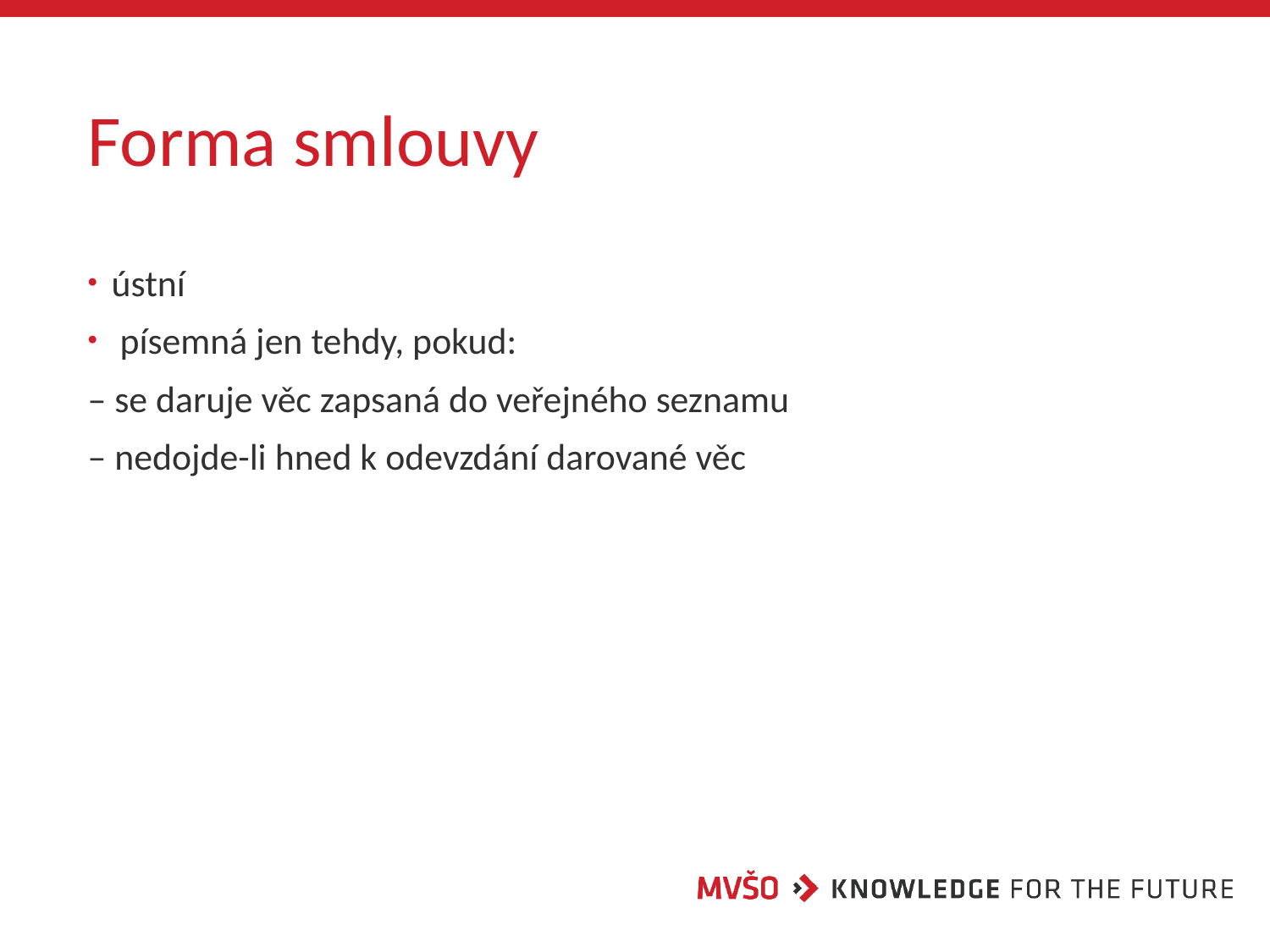

# Forma smlouvy
ústní
 písemná jen tehdy, pokud:
– se daruje věc zapsaná do veřejného seznamu
– nedojde-li hned k odevzdání darované věc